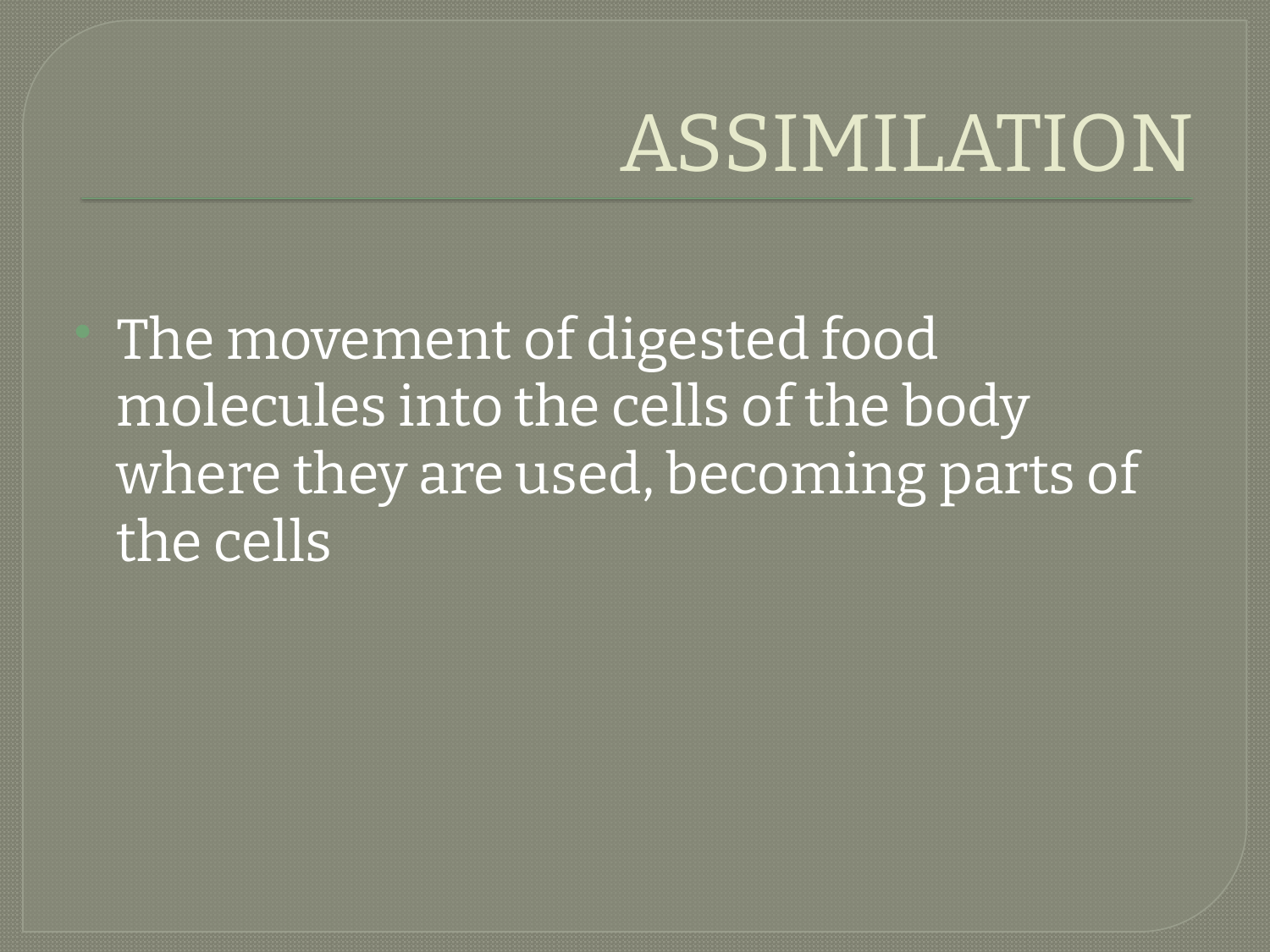

# ASSIMILATION

The movement of digested food molecules into the cells of the body where they are used, becoming parts of the cells